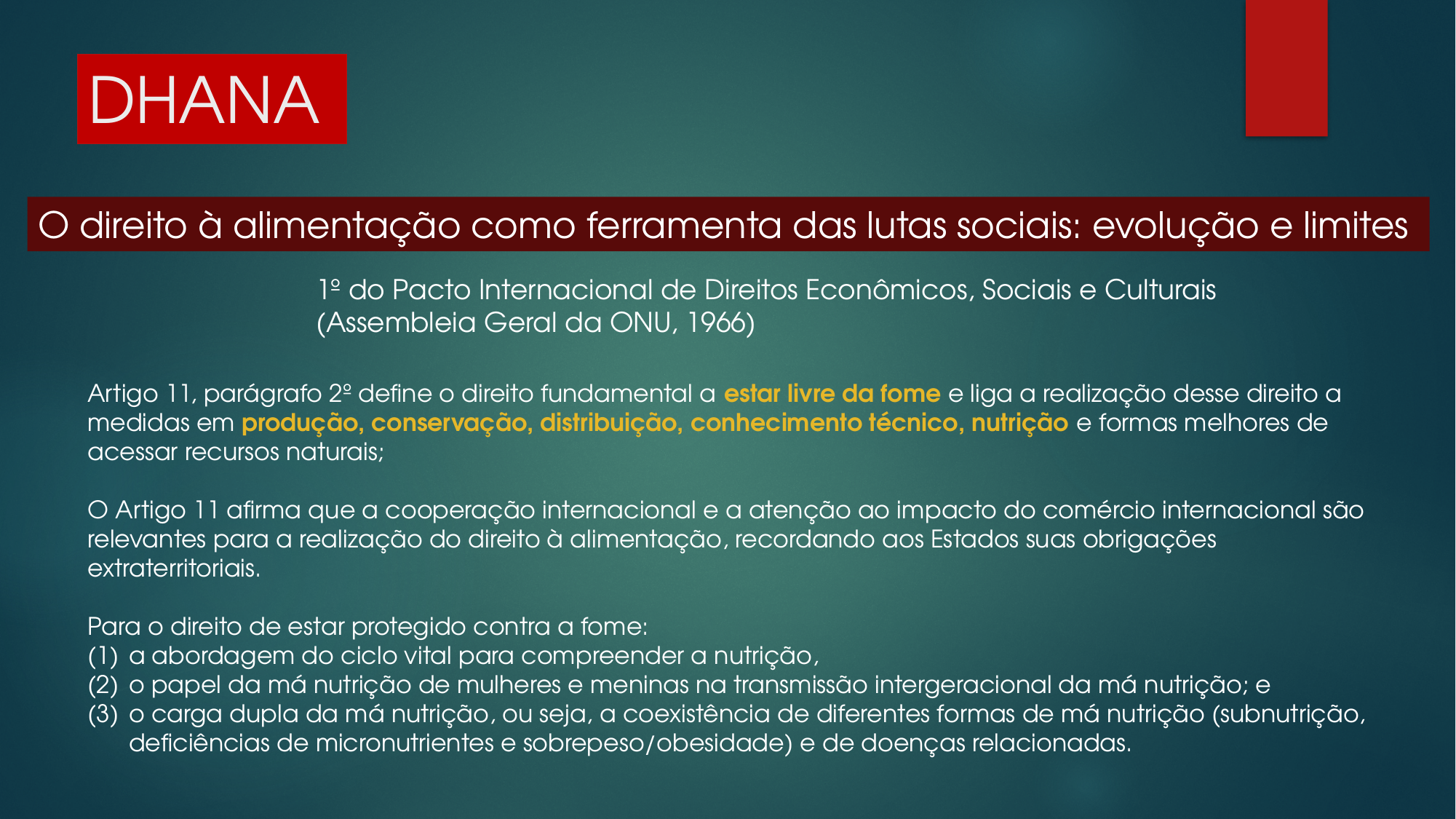

# DHANA
O direito à alimentação como ferramenta das lutas sociais: evolução e limites
1º do Pacto Internacional de Direitos Econômicos, Sociais e Culturais (Assembleia Geral da ONU, 1966)
Artigo 11, parágrafo 2º define o direito fundamental a estar livre da fome e liga a realização desse direito a medidas em produção, conservação, distribuição, conhecimento técnico, nutrição e formas melhores de acessar recursos naturais;

O Artigo 11 afirma que a cooperação internacional e a atenção ao impacto do comércio internacional são relevantes para a realização do direito à alimentação, recordando aos Estados suas obrigações extraterritoriais.

Para o direito de estar protegido contra a fome:
a abordagem do ciclo vital para compreender a nutrição,
o papel da má nutrição de mulheres e meninas na transmissão intergeracional da má nutrição; e
o carga dupla da má nutrição, ou seja, a coexistência de diferentes formas de má nutrição (subnutrição, deficiências de micronutrientes e sobrepeso/obesidade) e de doenças relacionadas.